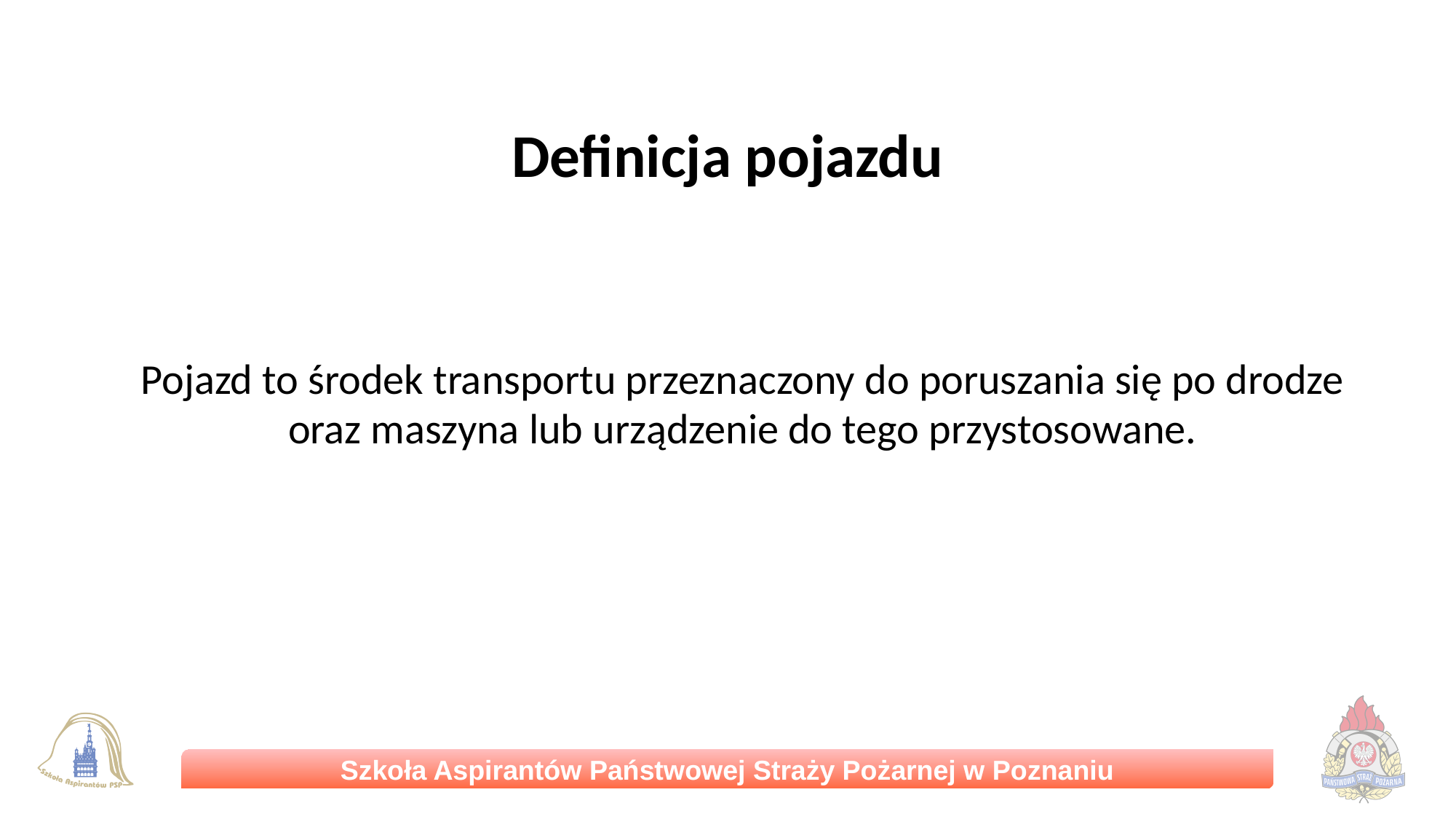

# Definicja pojazdu
	Pojazd to środek transportu przeznaczony do poruszania się po drodze oraz maszyna lub urządzenie do tego przystosowane.